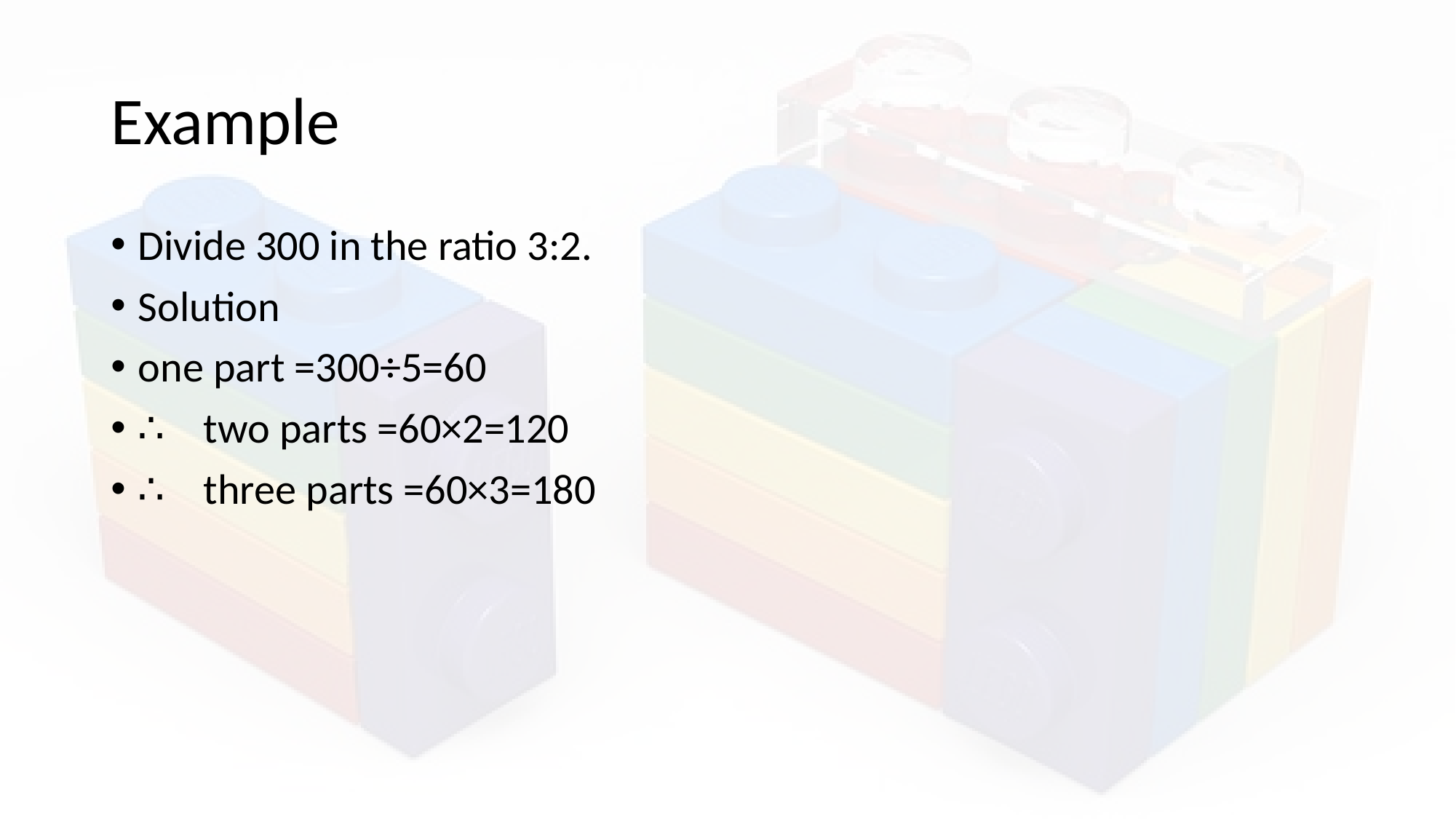

# Example
Divide 300 in the ratio 3:2.
Solution
one part =300÷5=60
∴    two parts =60×2=120
∴    three parts =60×3=180